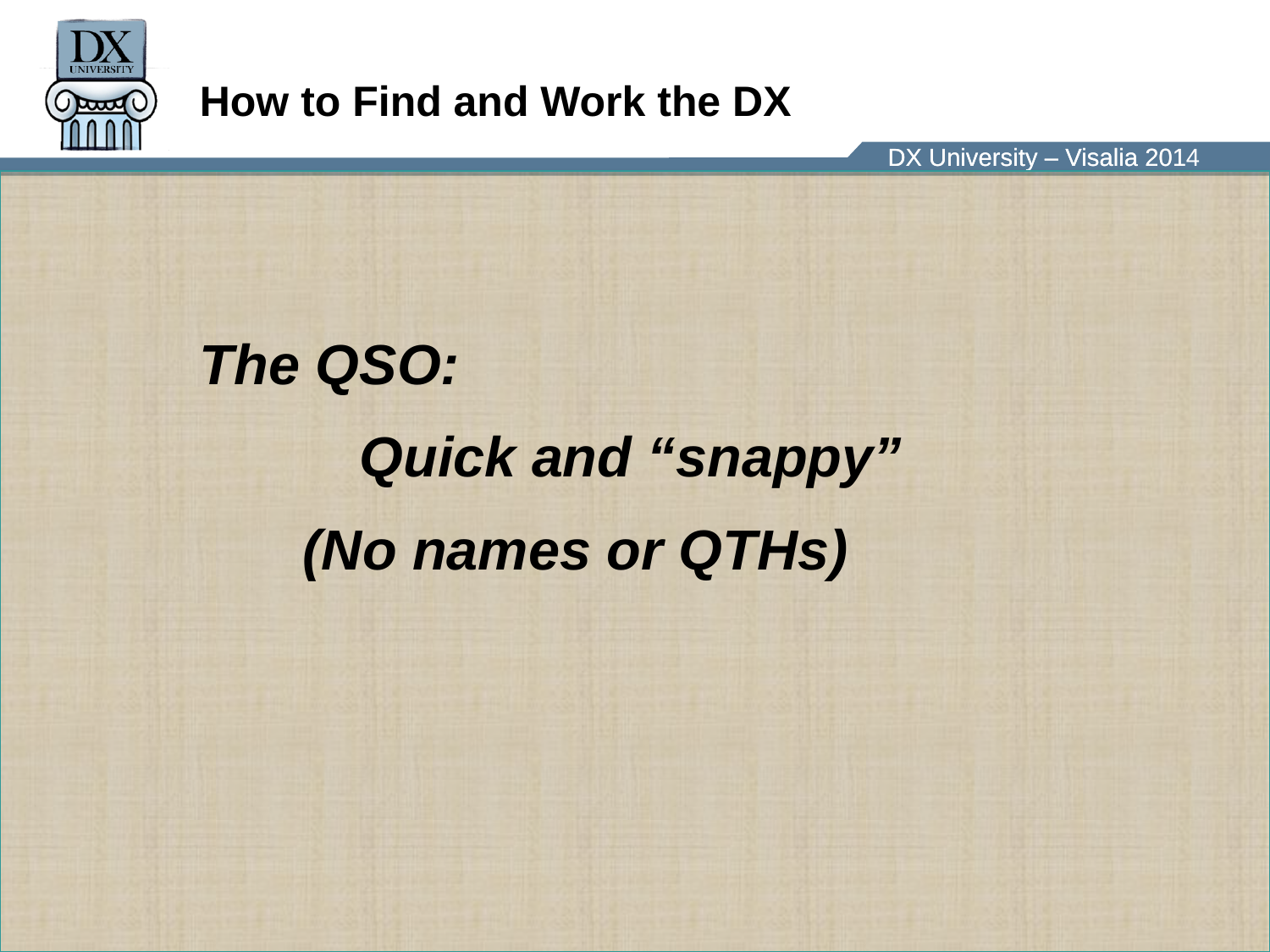

# How to Find and Work the DX
The QSO:
		Quick and “snappy”
	(No names or QTHs)